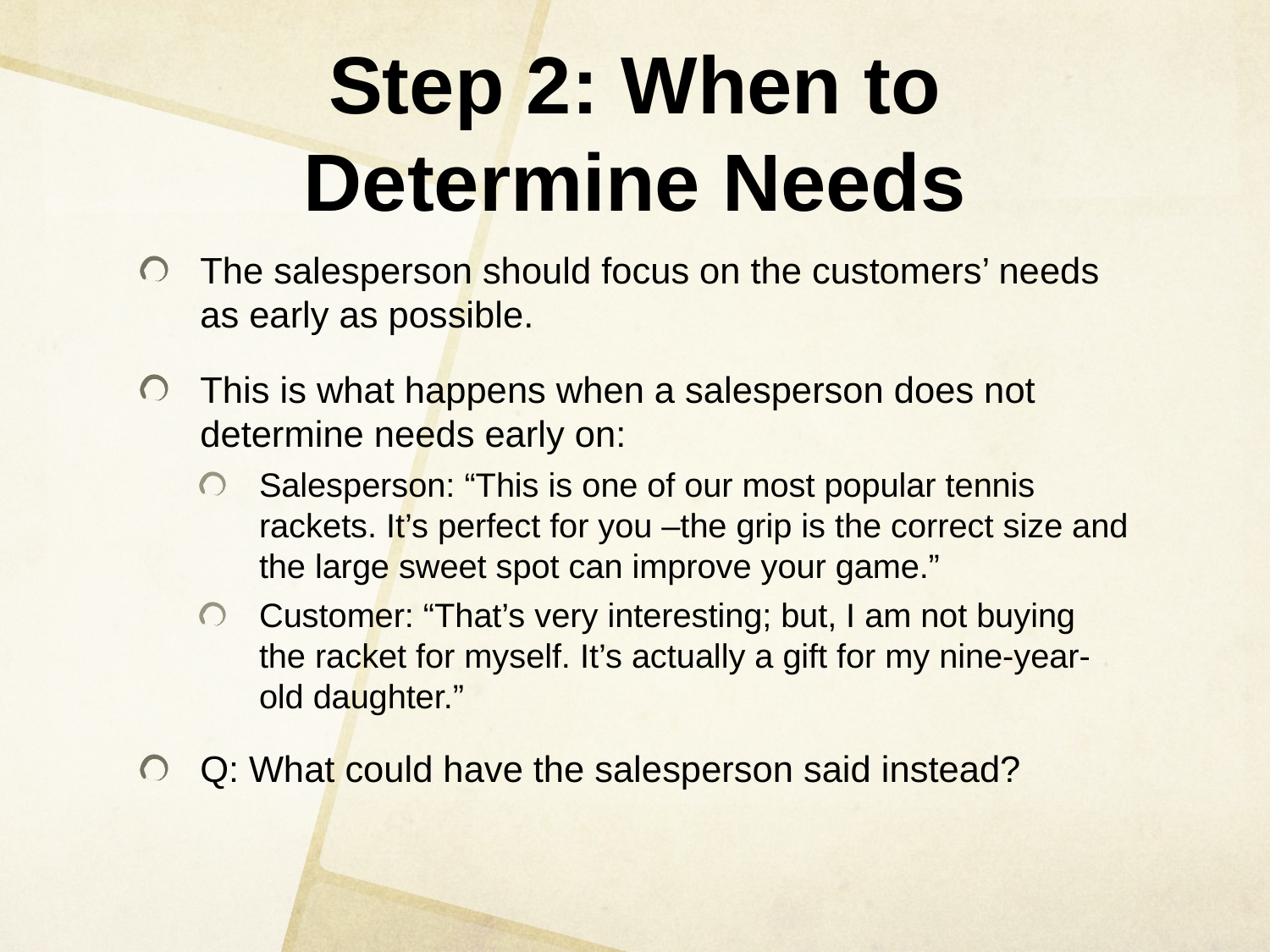

# Step 2: When to Determine Needs
The salesperson should focus on the customers’ needs as early as possible.
This is what happens when a salesperson does not determine needs early on:
Salesperson: “This is one of our most popular tennis rackets. It’s perfect for you –the grip is the correct size and the large sweet spot can improve your game.”
Customer: “That’s very interesting; but, I am not buying the racket for myself. It’s actually a gift for my nine-year-old daughter.”
Q: What could have the salesperson said instead?